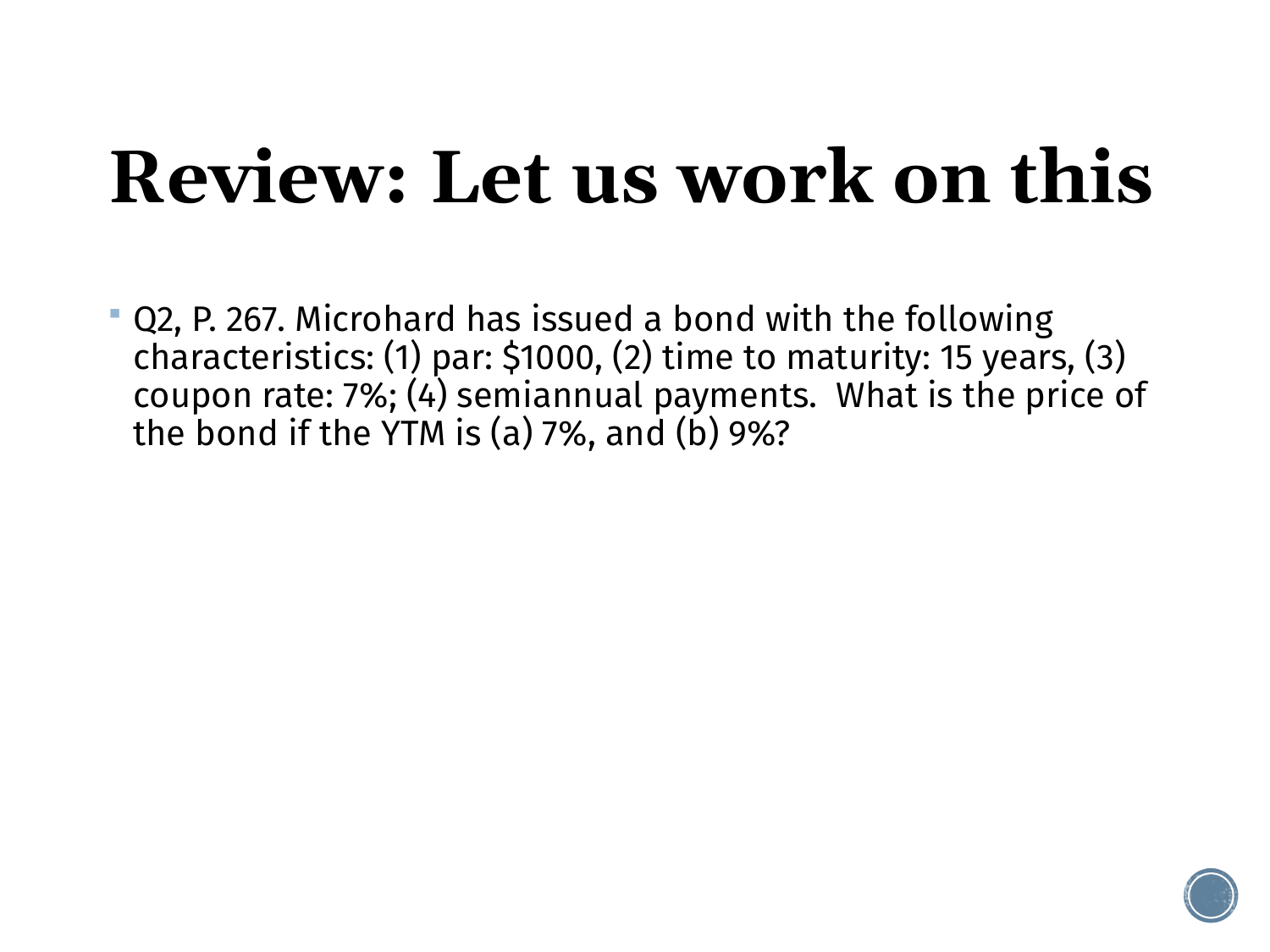

# Review: Let us work on this
Q2, P. 267. Microhard has issued a bond with the following characteristics: (1) par: $1000, (2) time to maturity: 15 years, (3) coupon rate: 7%; (4) semiannual payments.  What is the price of the bond if the YTM is (a) 7%, and (b) 9%?